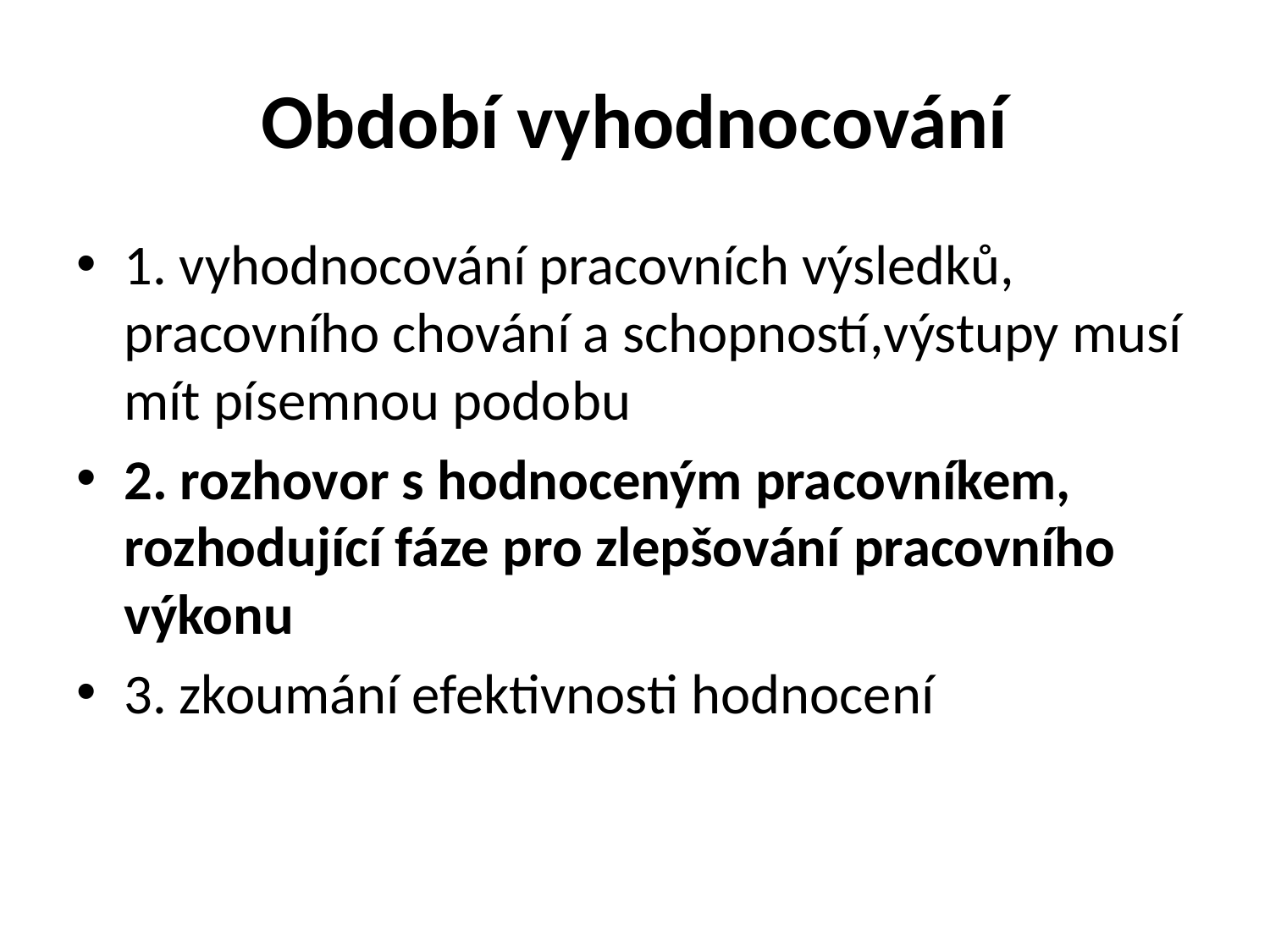

# Období vyhodnocování
1. vyhodnocování pracovních výsledků, pracovního chování a schopností,výstupy musí mít písemnou podobu
2. rozhovor s hodnoceným pracovníkem, rozhodující fáze pro zlepšování pracovního výkonu
3. zkoumání efektivnosti hodnocení